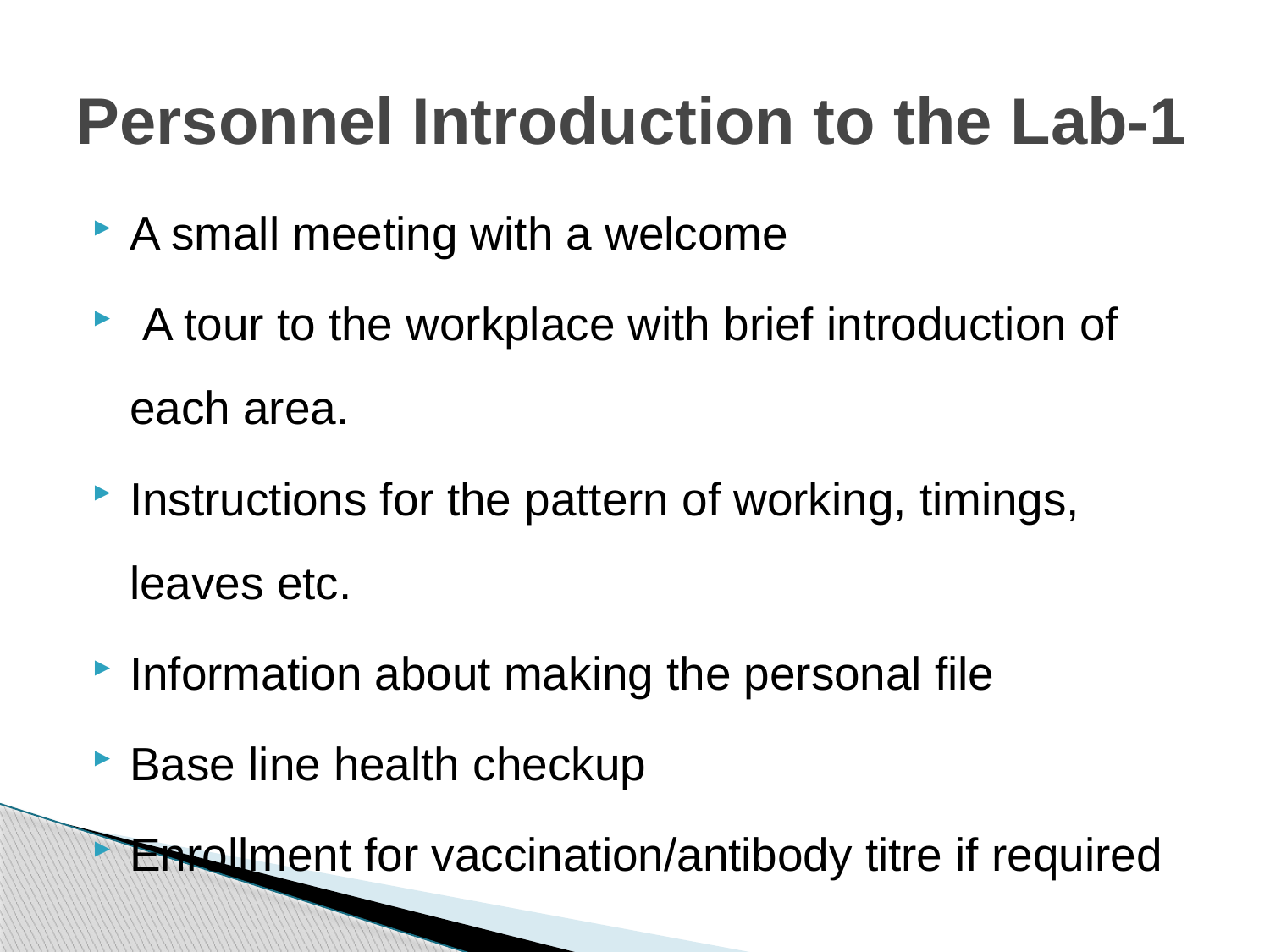

# Personnel Introduction to the Lab-1
A small meeting with a welcome
 A tour to the workplace with brief introduction of each area.
Instructions for the pattern of working, timings, leaves etc.
Information about making the personal file
Base line health checkup
Enrollment for vaccination/antibody titre if required